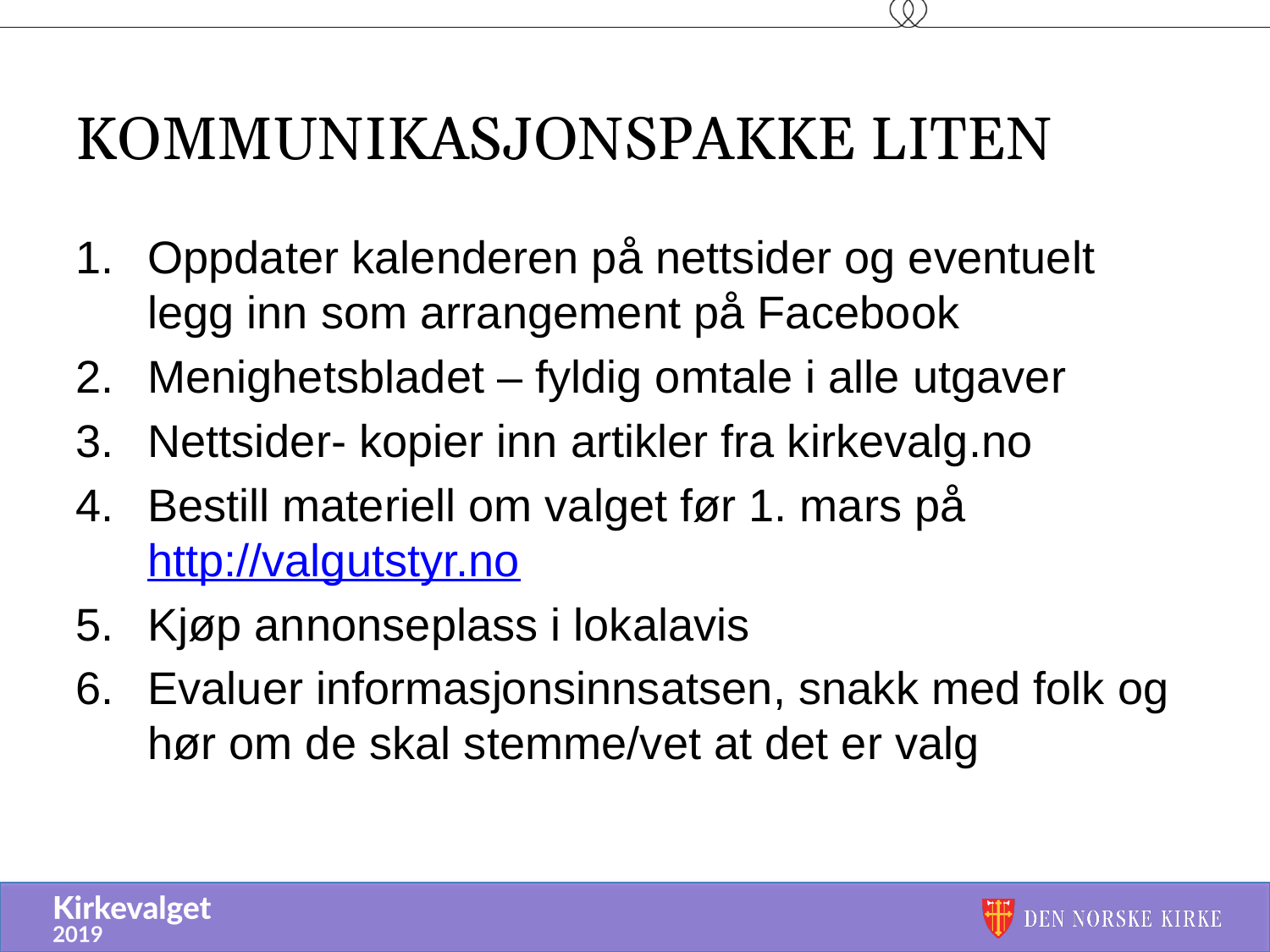

# Kommunikasjonspakke liten
Oppdater kalenderen på nettsider og eventuelt legg inn som arrangement på Facebook
Menighetsbladet – fyldig omtale i alle utgaver
Nettsider- kopier inn artikler fra kirkevalg.no
Bestill materiell om valget før 1. mars på http://valgutstyr.no
Kjøp annonseplass i lokalavis
Evaluer informasjonsinnsatsen, snakk med folk og hør om de skal stemme/vet at det er valg